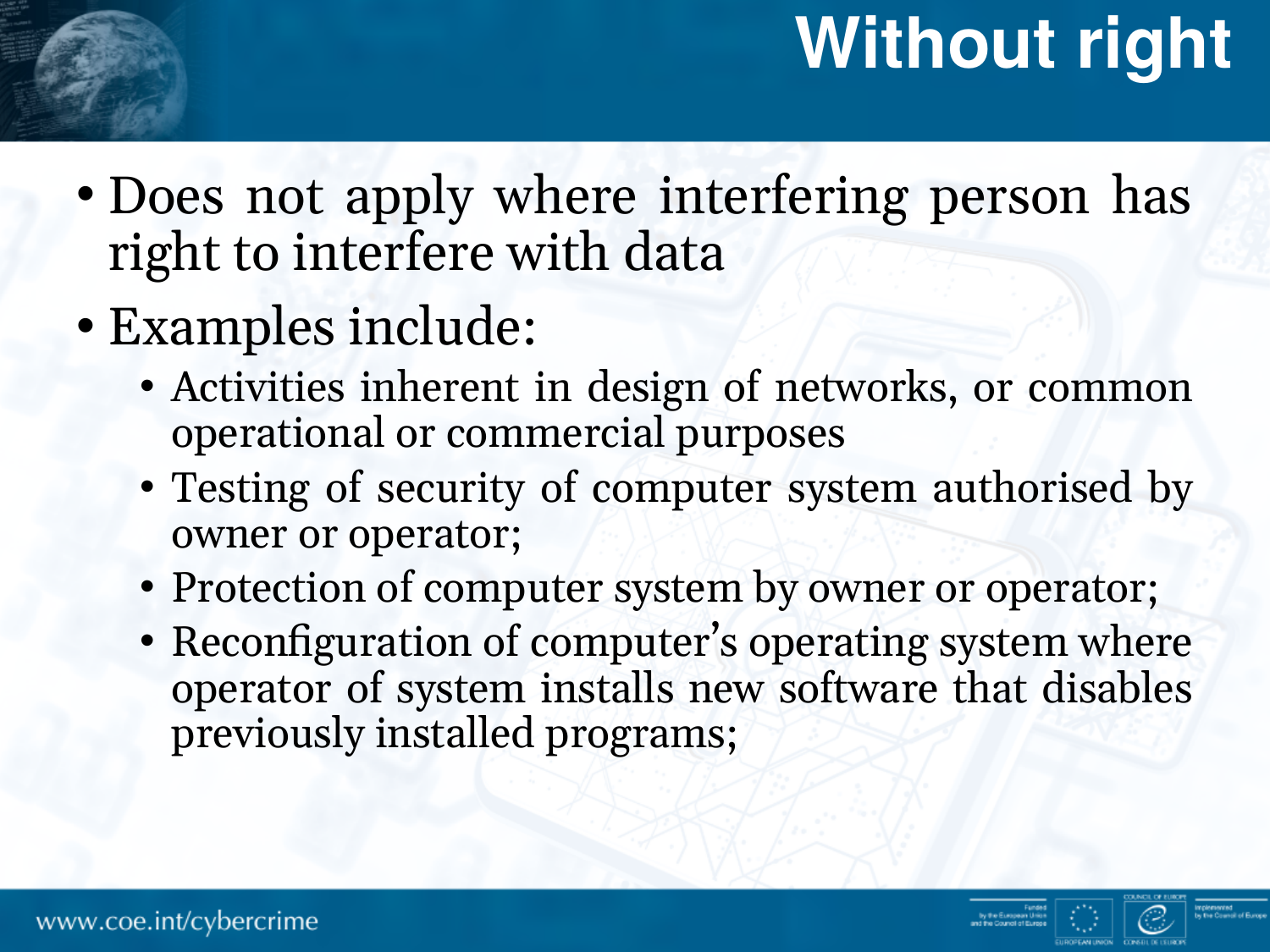

# Without right
Does not apply where interfering person has right to interfere with data
Examples include:
Activities inherent in design of networks, or common operational or commercial purposes
Testing of security of computer system authorised by owner or operator;
Protection of computer system by owner or operator;
Reconfiguration of computer’s operating system where operator of system installs new software that disables previously installed programs;